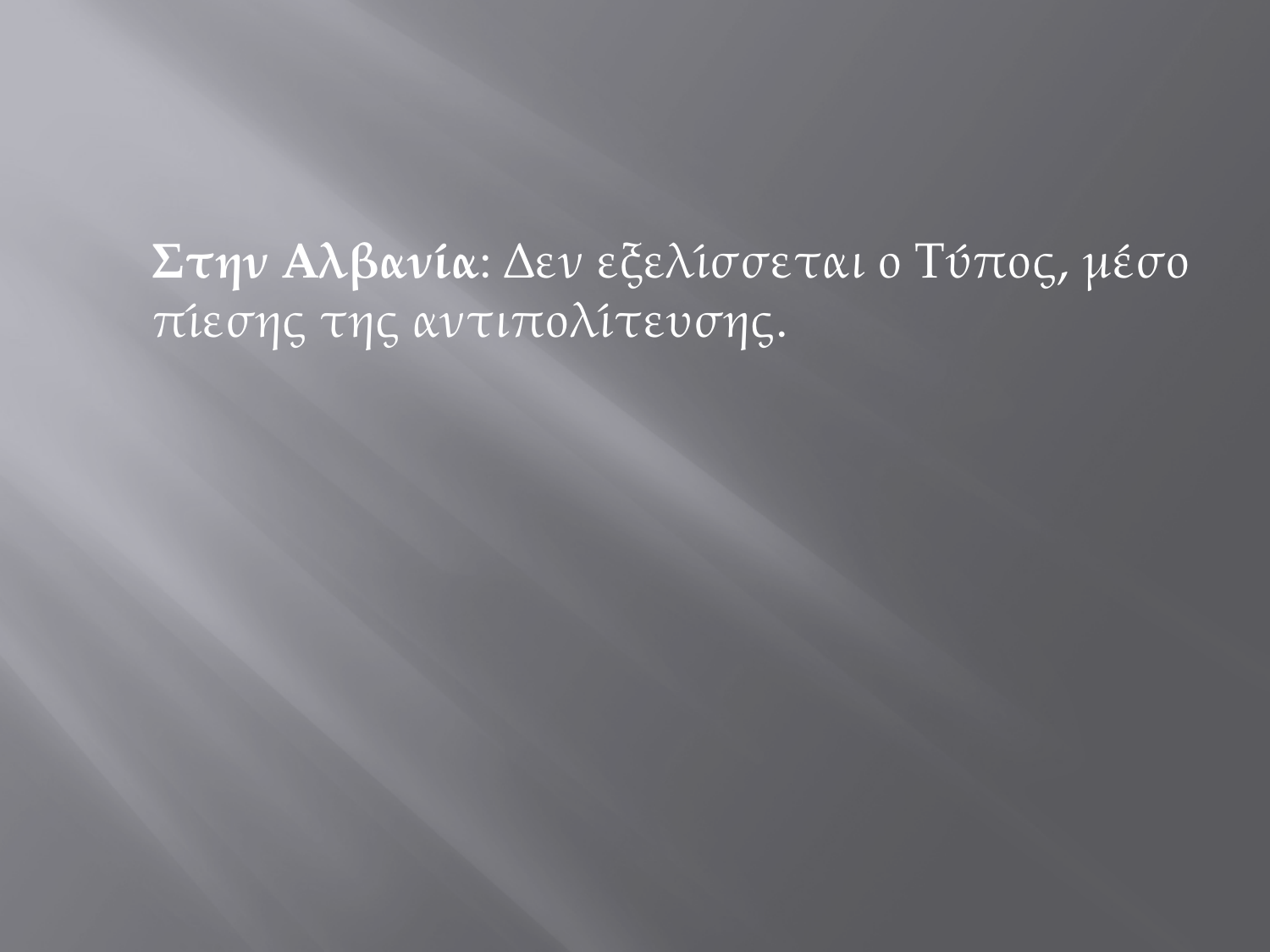

#
	Στην Αλβανία: Δεν εξελίσσεται ο Τύπος, μέσο πίεσης της αντιπολίτευσης.